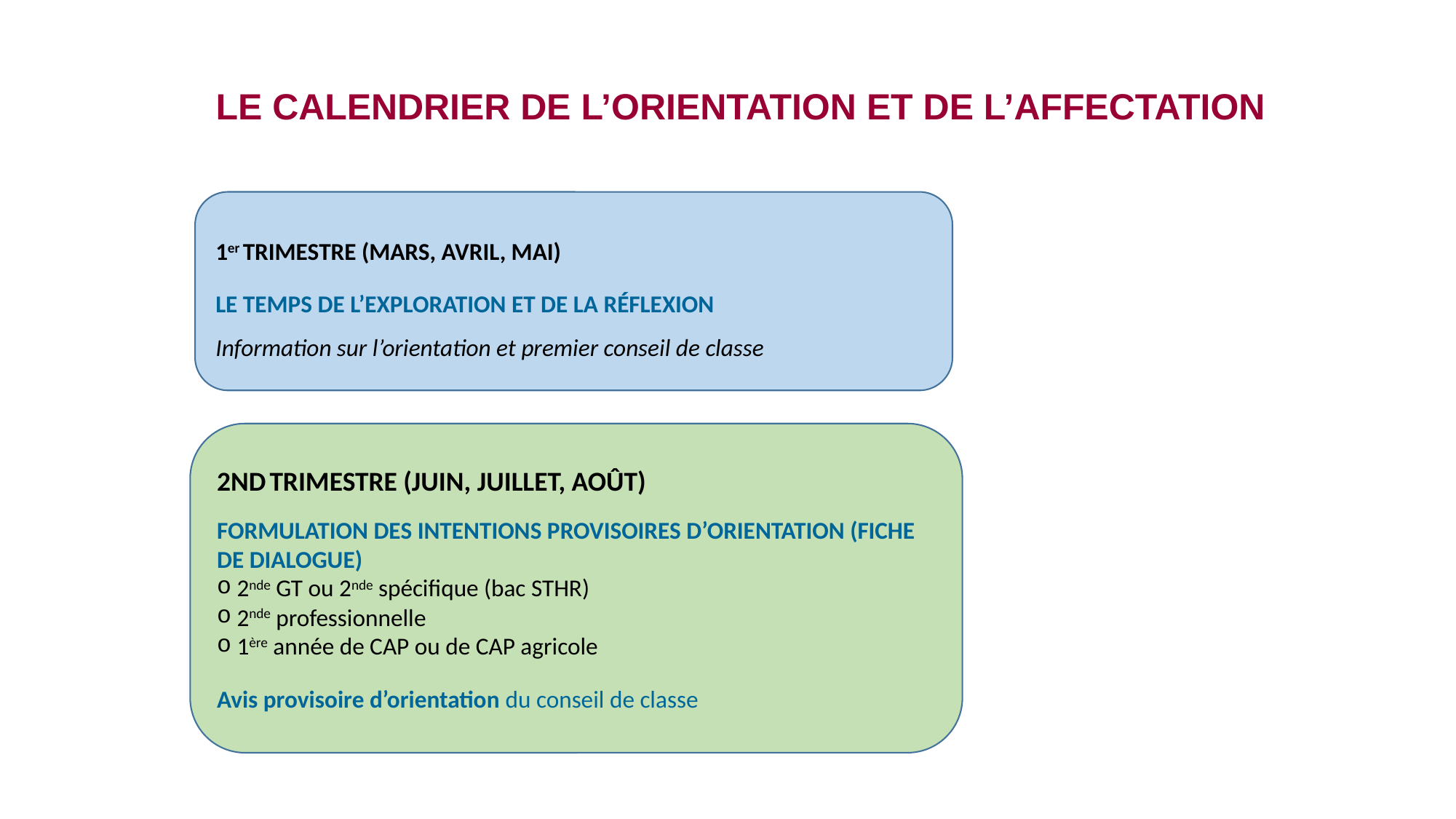

LE CALENDRIER DE L’ORIENTATION ET DE L’AFFECTATION
1er TRIMESTRE (Mars, avril, mai)
Le temps de l’exploration et de la réflexion
Information sur l’orientation et premier conseil de classe
2nd trimestre (Juin, juillet, août)
Formulation des intentions provisoires d’orientation (Fiche de dialogue)
 2nde GT ou 2nde spécifique (bac STHR)
 2nde professionnelle
 1ère année de CAP ou de CAP agricole
Avis provisoire d’orientation du conseil de classe